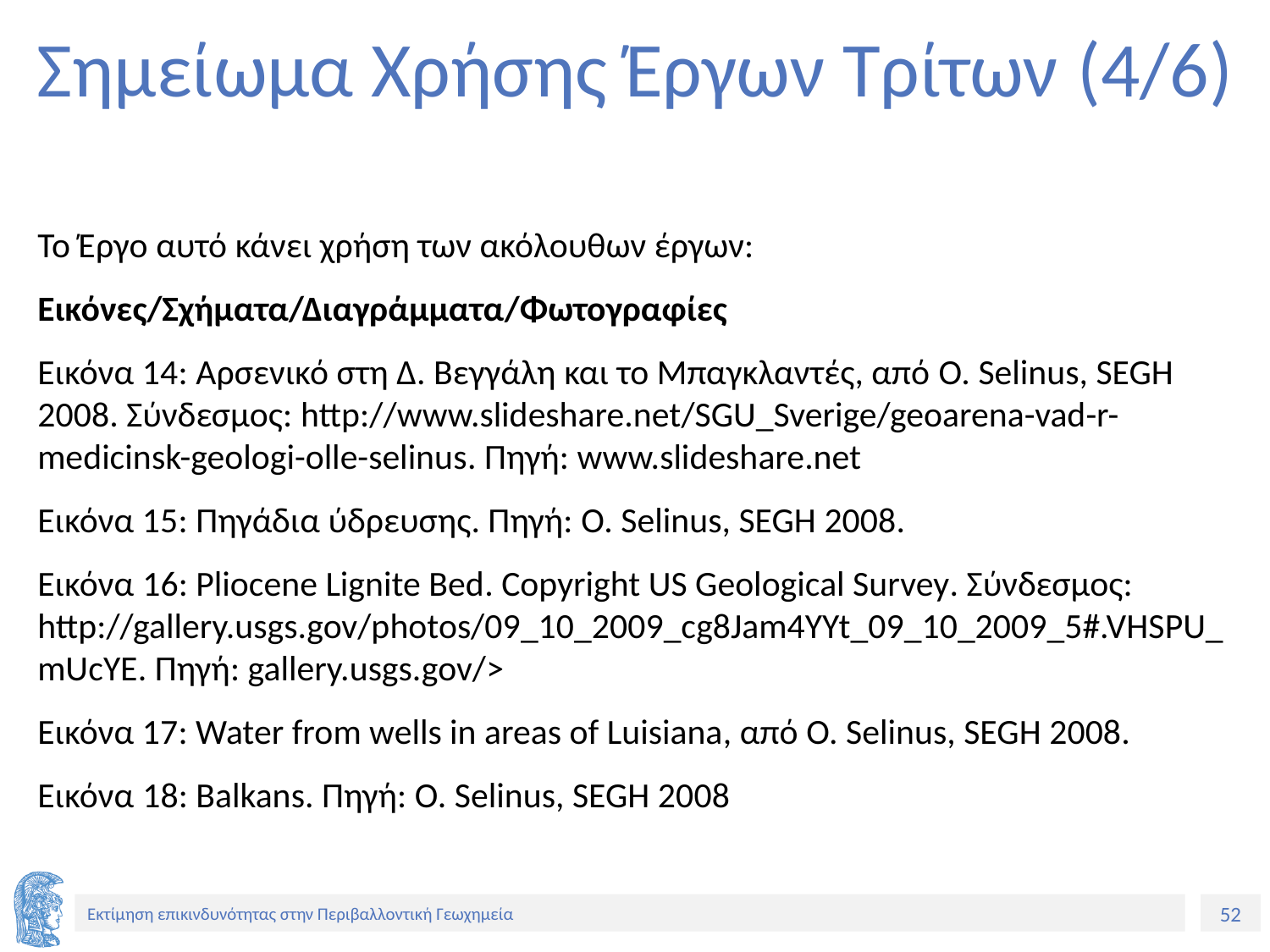

# Σημείωμα Χρήσης Έργων Τρίτων (4/6)
Το Έργο αυτό κάνει χρήση των ακόλουθων έργων:
Εικόνες/Σχήματα/Διαγράμματα/Φωτογραφίες
Εικόνα 14: Αρσενικό στη Δ. Βεγγάλη και το Μπαγκλαντές, από O. Selinus, SEGH 2008. Σύνδεσμος: http://www.slideshare.net/SGU_Sverige/geoarena-vad-r-medicinsk-geologi-olle-selinus. Πηγή: www.slideshare.net
Εικόνα 15: Πηγάδια ύδρευσης. Πηγή: O. Selinus, SEGH 2008.
Εικόνα 16: Pliocene Lignite Bed. Copyright US Geological Survey. Σύνδεσμος: http://gallery.usgs.gov/photos/09_10_2009_cg8Jam4YYt_09_10_2009_5#.VHSPU_mUcYE. Πηγή: gallery.usgs.gov/>
Εικόνα 17: Water from wells in areas of Luisiana, από O. Selinus, SEGH 2008.
Εικόνα 18: Balkans. Πηγή: O. Selinus, SEGH 2008